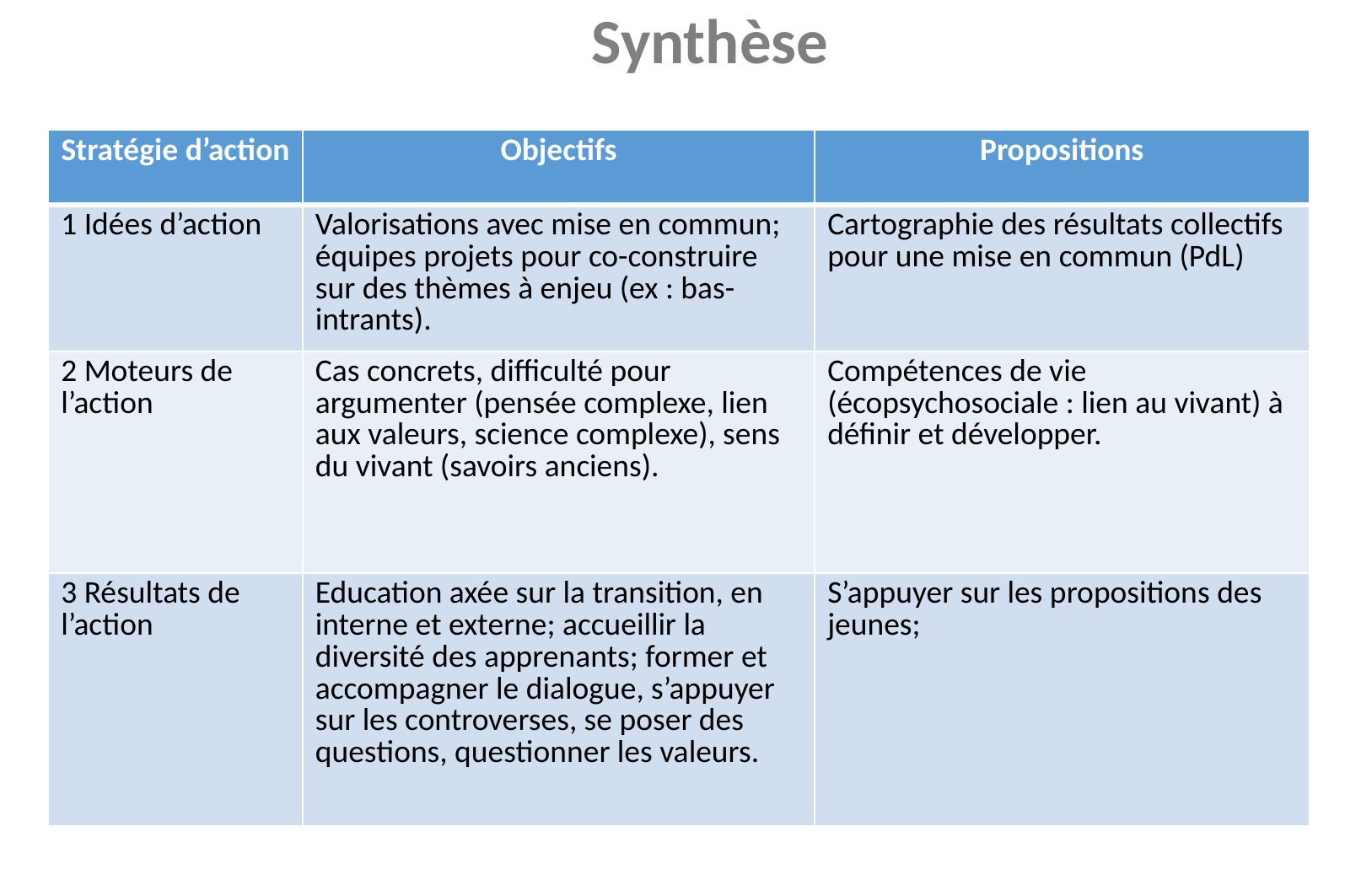

Synthèse
| Stratégie d’action | Objectifs | Propositions |
| --- | --- | --- |
| 1 Idées d’action | Valorisations avec mise en commun; équipes projets pour co-construire sur des thèmes à enjeu (ex : bas-intrants). | Cartographie des résultats collectifs pour une mise en commun (PdL) |
| 2 Moteurs de l’action | Cas concrets, difficulté pour argumenter (pensée complexe, lien aux valeurs, science complexe), sens du vivant (savoirs anciens). | Compétences de vie (écopsychosociale : lien au vivant) à définir et développer. |
| 3 Résultats de l’action | Education axée sur la transition, en interne et externe; accueillir la diversité des apprenants; former et accompagner le dialogue, s’appuyer sur les controverses, se poser des questions, questionner les valeurs. | S’appuyer sur les propositions des jeunes; |